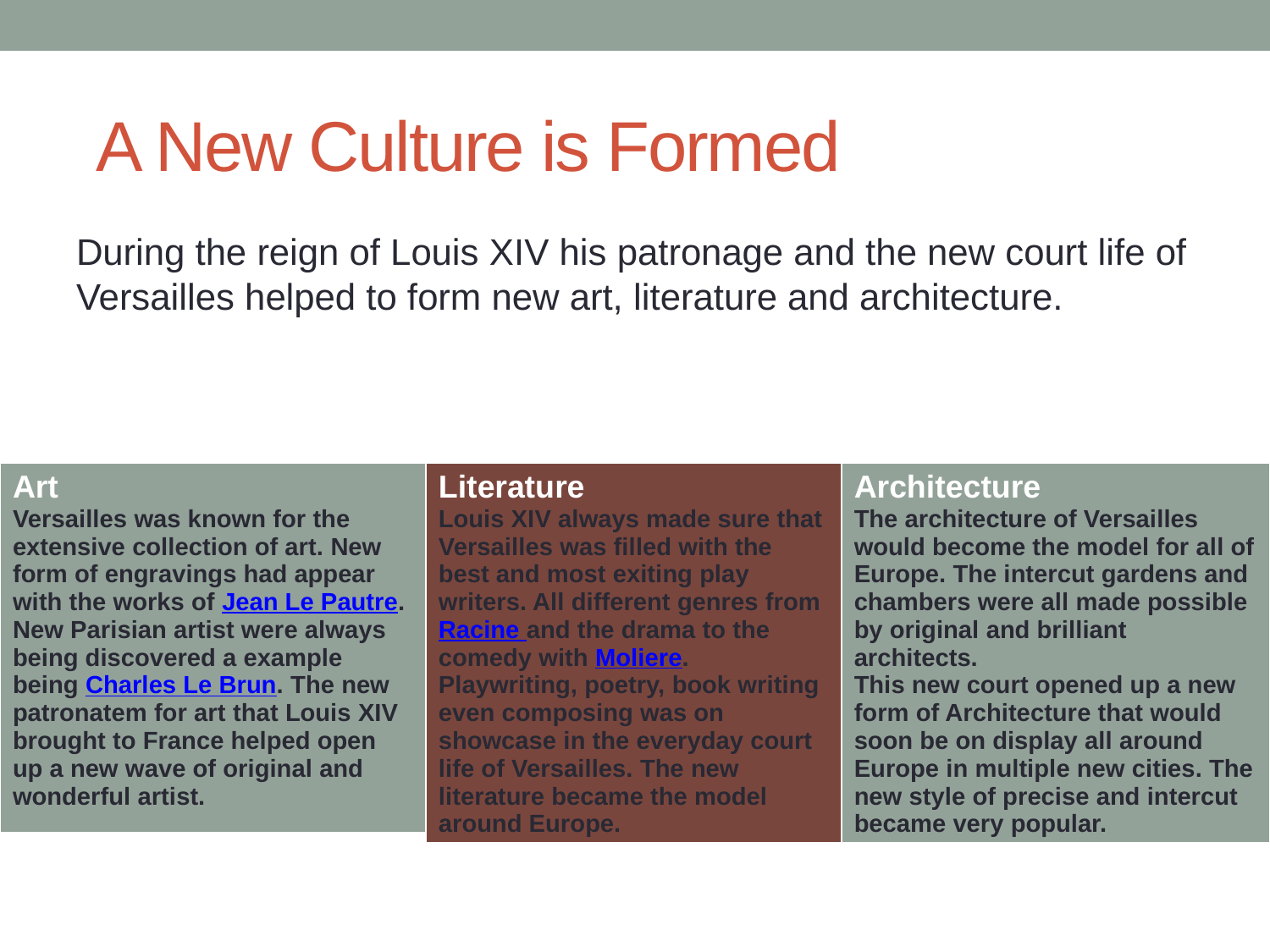

# A New Culture is Formed
During the reign of Louis XIV his patronage and the new court life of Versailles helped to form new art, literature and architecture.
| Art Versailles was known for the extensive collection of art. New form of engravings had appear with the works of Jean Le Pautre. New Parisian artist were always being discovered a example being Charles Le Brun. The new patronatem for art that Louis XIV brought to France helped open up a new wave of original and wonderful artist. |
| --- |
| Literature Louis XIV always made sure that Versailles was filled with the best and most exiting play writers. All different genres from Racine and the drama to the comedy with Moliere. Playwriting, poetry, book writing even composing was on showcase in the everyday court life of Versailles. The new literature became the model around Europe. |
| --- |
| Architecture The architecture of Versailles would become the model for all of Europe. The intercut gardens and chambers were all made possible by original and brilliant architects. This new court opened up a new form of Architecture that would soon be on display all around Europe in multiple new cities. The new style of precise and intercut became very popular. |
| --- |